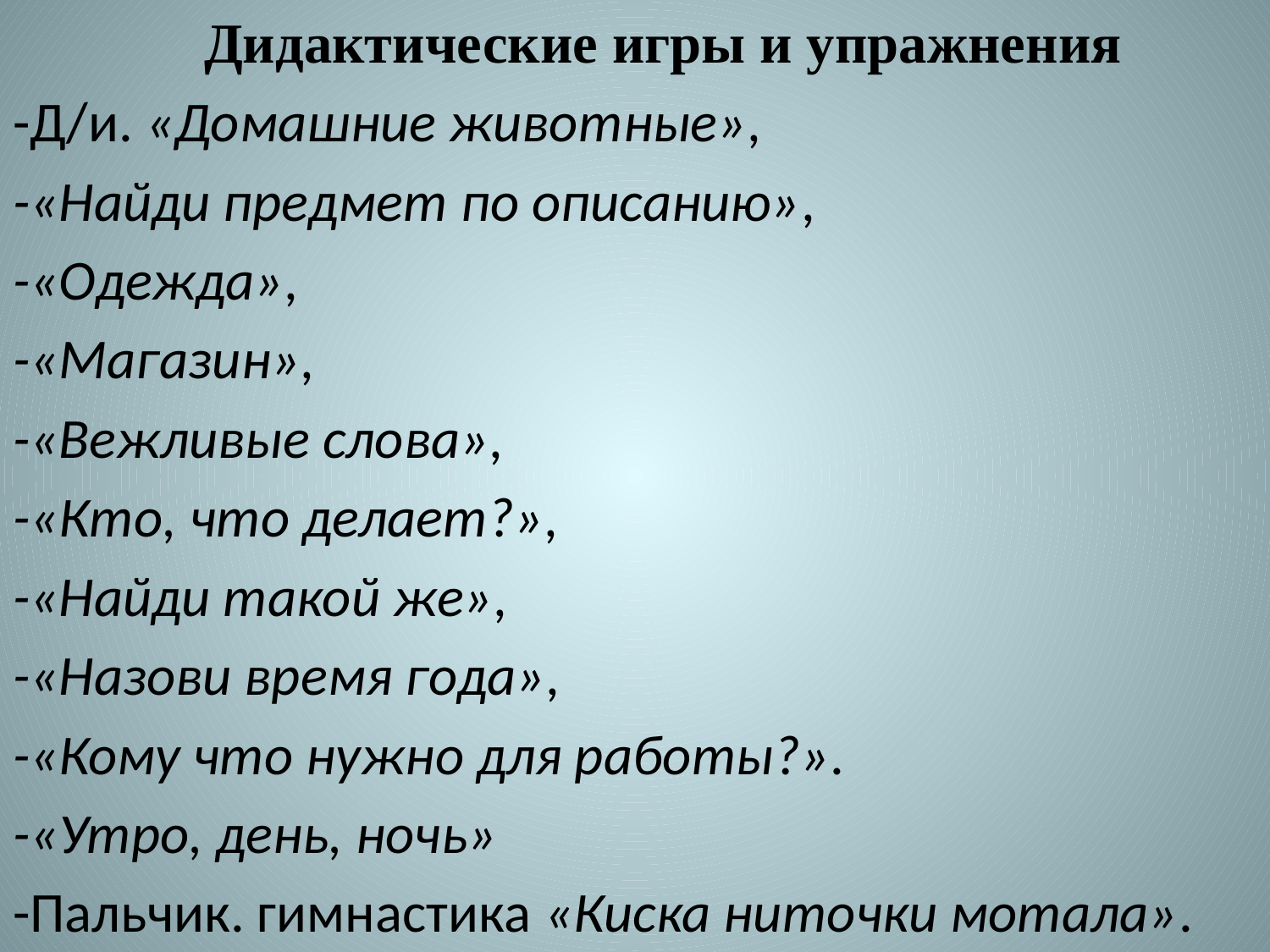

Дидактические игры и упражнения
-Д/и. «Домашние животные»,
-«Найди предмет по описанию»,
-«Одежда»,
-«Магазин»,
-«Вежливые слова»,
-«Кто, что делает?»,
-«Найди такой же»,
-«Назови время года»,
-«Кому что нужно для работы?».
-«Утро, день, ночь»
-Пальчик. гимнастика «Киска ниточки мотала».